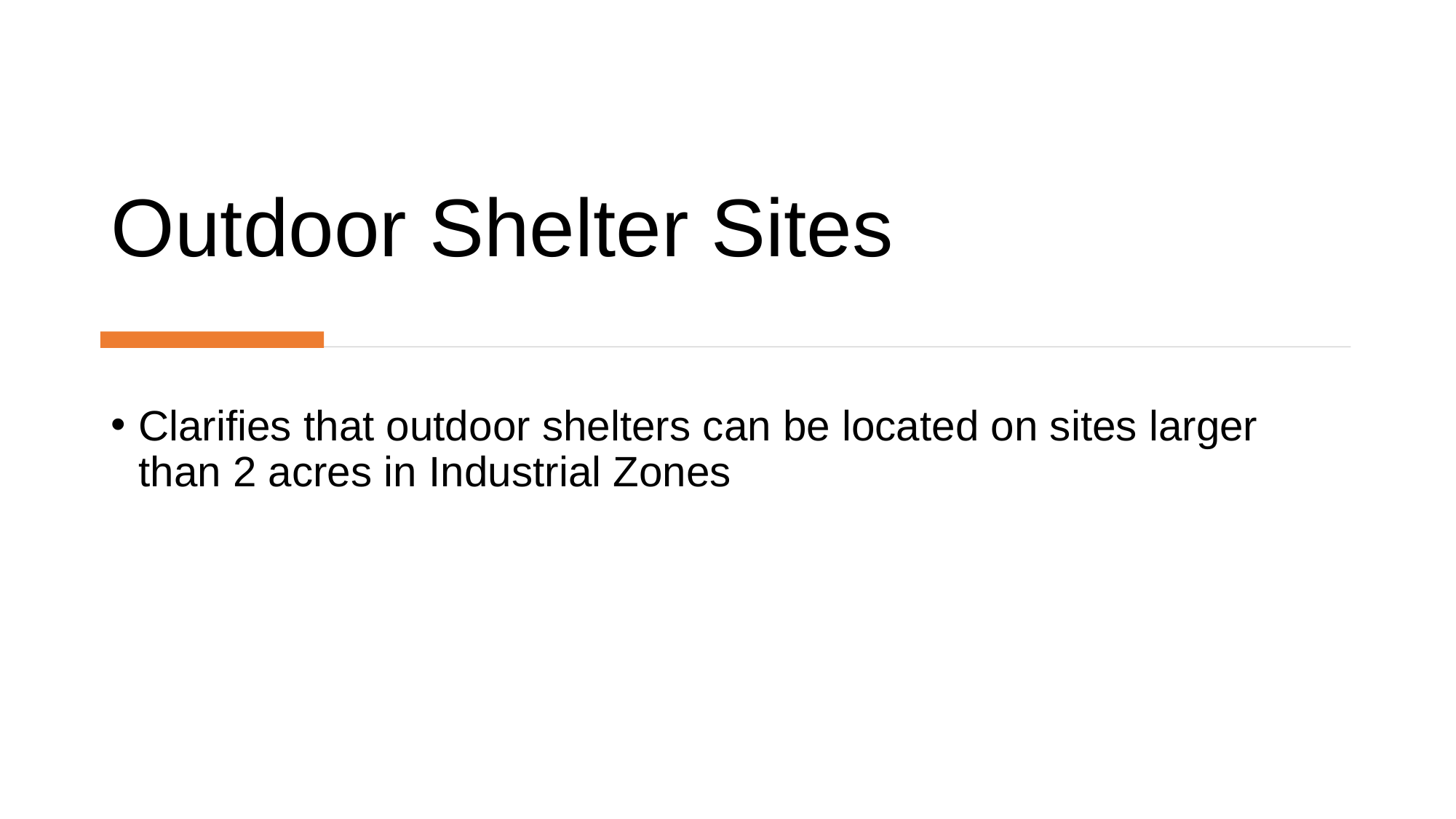

# Outdoor Shelter Sites

Clarifies that outdoor shelters can be located on sites larger than 2 acres in Industrial Zones